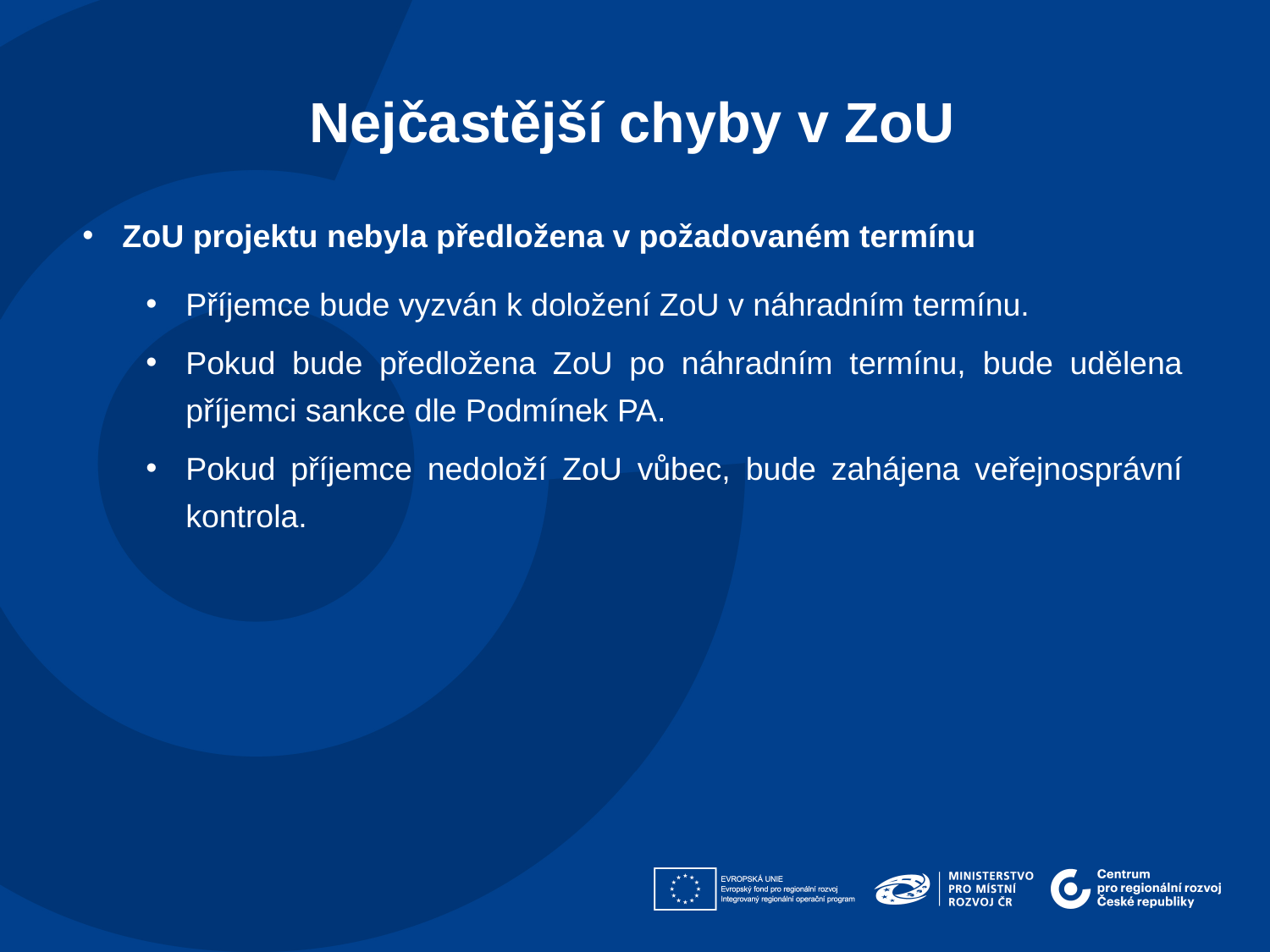

Nejčastější chyby v ZoU​
ZoU projektu nebyla předložena v požadovaném termínu
Příjemce bude vyzván k doložení ZoU v náhradním termínu.
Pokud bude předložena ZoU po náhradním termínu, bude udělena příjemci sankce dle Podmínek PA.
Pokud příjemce nedoloží ZoU vůbec, bude zahájena veřejnosprávní kontrola.